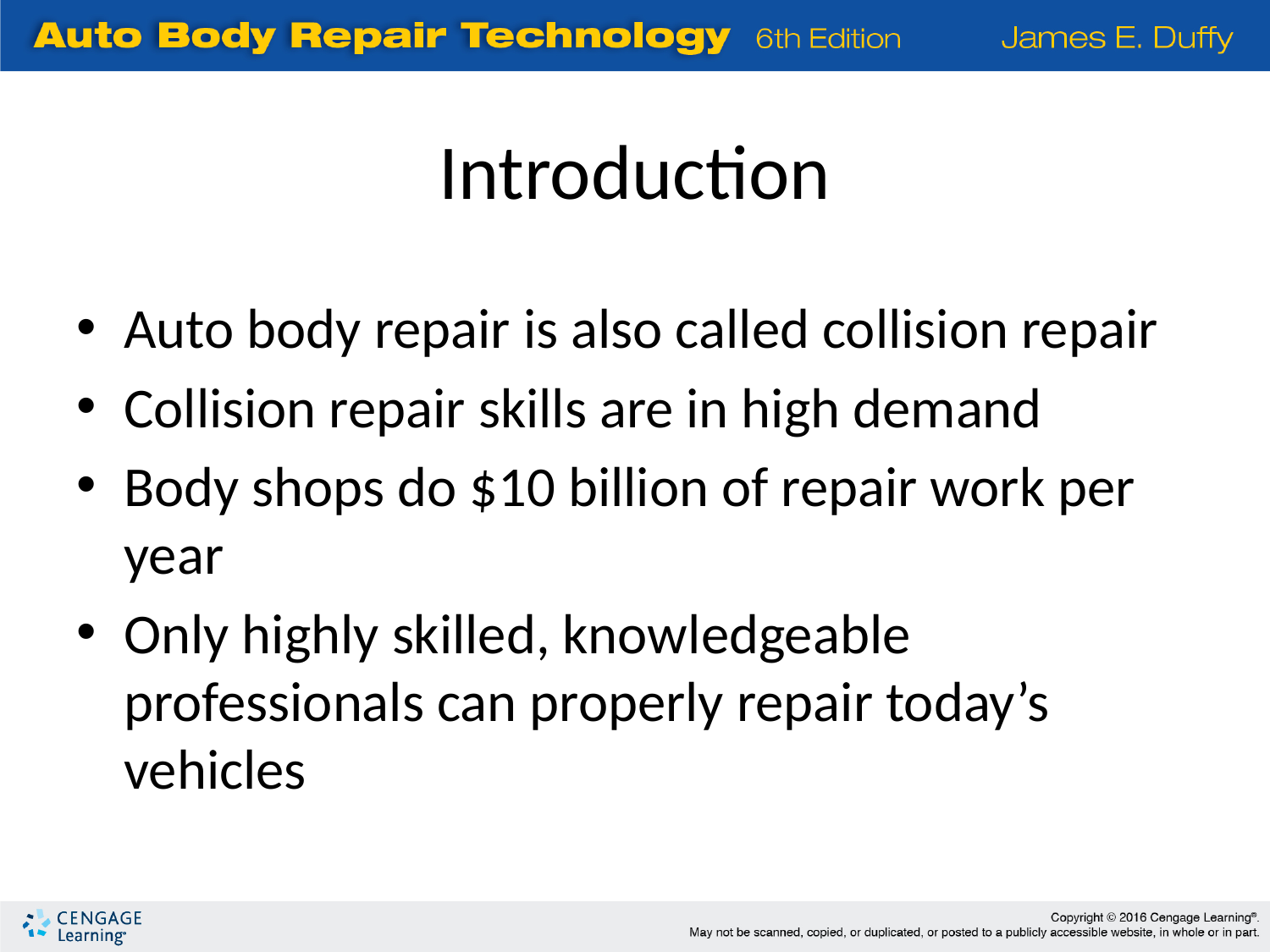

Introduction
Auto body repair is also called collision repair
Collision repair skills are in high demand
Body shops do $10 billion of repair work per year
Only highly skilled, knowledgeable professionals can properly repair today’s vehicles